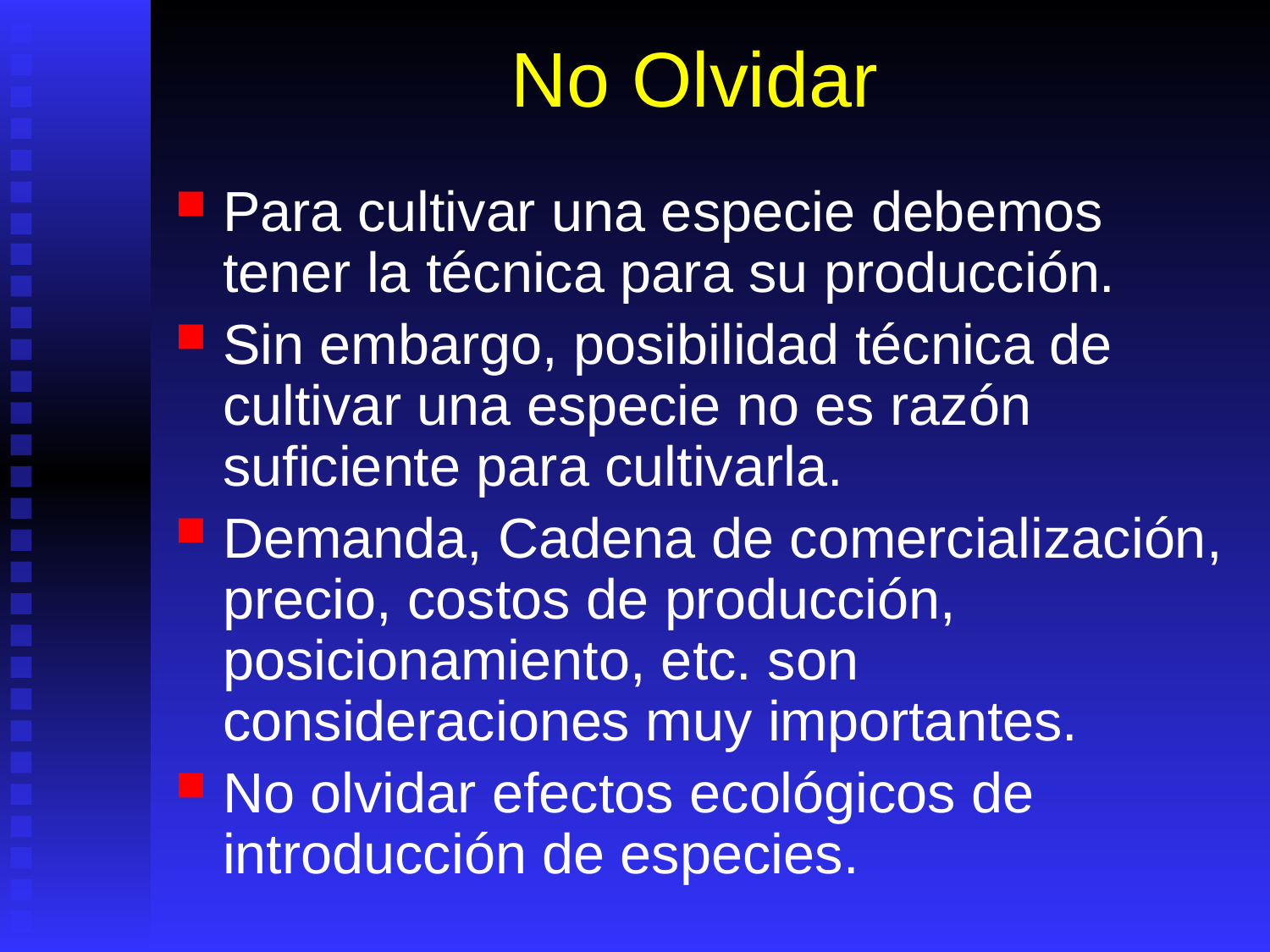

# No Olvidar
Para cultivar una especie debemos tener la técnica para su producción.
Sin embargo, posibilidad técnica de cultivar una especie no es razón suficiente para cultivarla.
Demanda, Cadena de comercialización, precio, costos de producción, posicionamiento, etc. son consideraciones muy importantes.
No olvidar efectos ecológicos de introducción de especies.